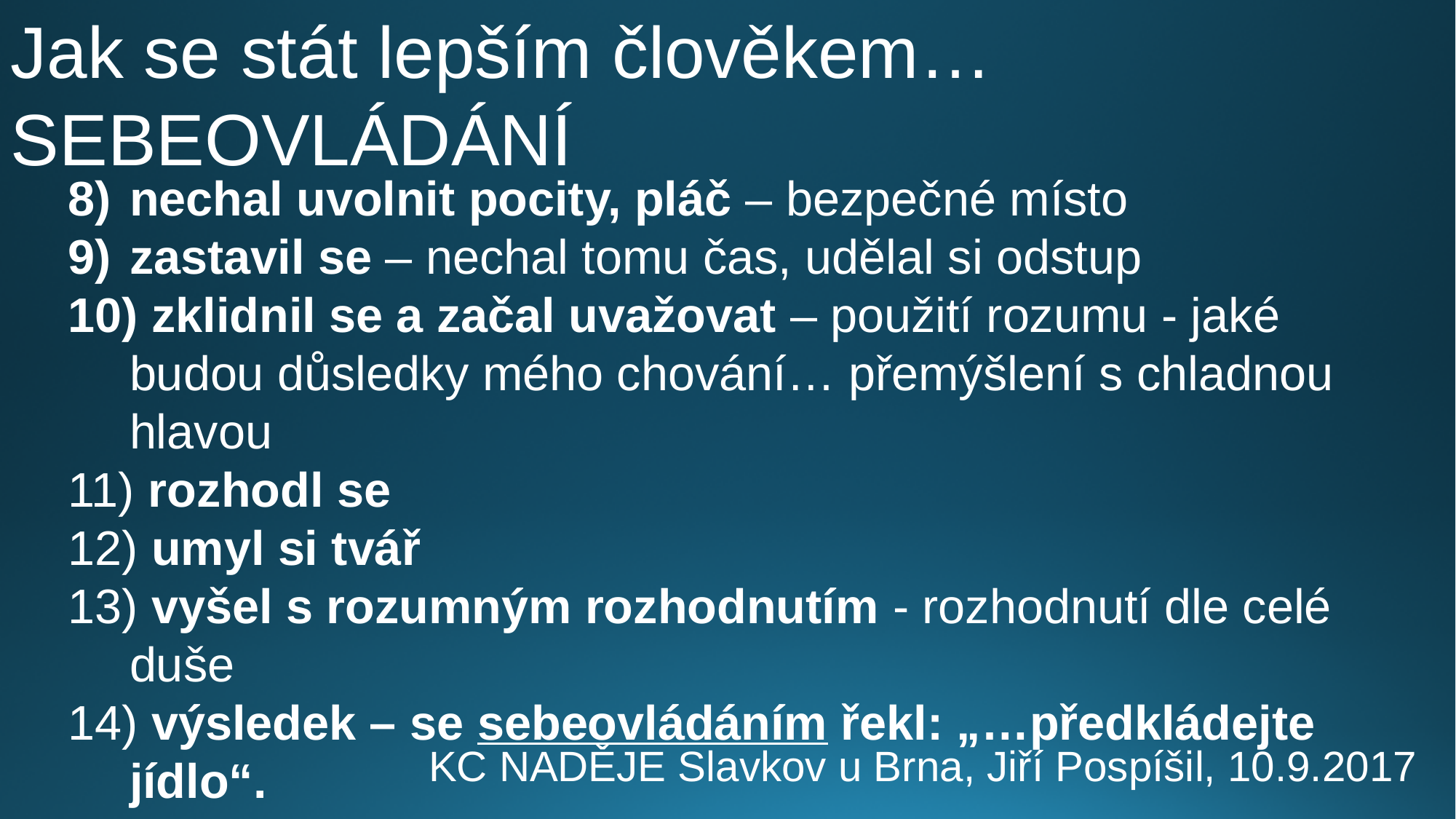

Jak se stát lepším člověkem… SEBEOVLÁDÁNÍ
nechal uvolnit pocity, pláč – bezpečné místo
zastavil se – nechal tomu čas, udělal si odstup
 zklidnil se a začal uvažovat – použití rozumu - jaké budou důsledky mého chování… přemýšlení s chladnou hlavou
 rozhodl se
 umyl si tvář
 vyšel s rozumným rozhodnutím - rozhodnutí dle celé duše
 výsledek – se sebeovládáním řekl: „…předkládejte jídlo“.
KC NADĚJE Slavkov u Brna, Jiří Pospíšil, 10.9.2017